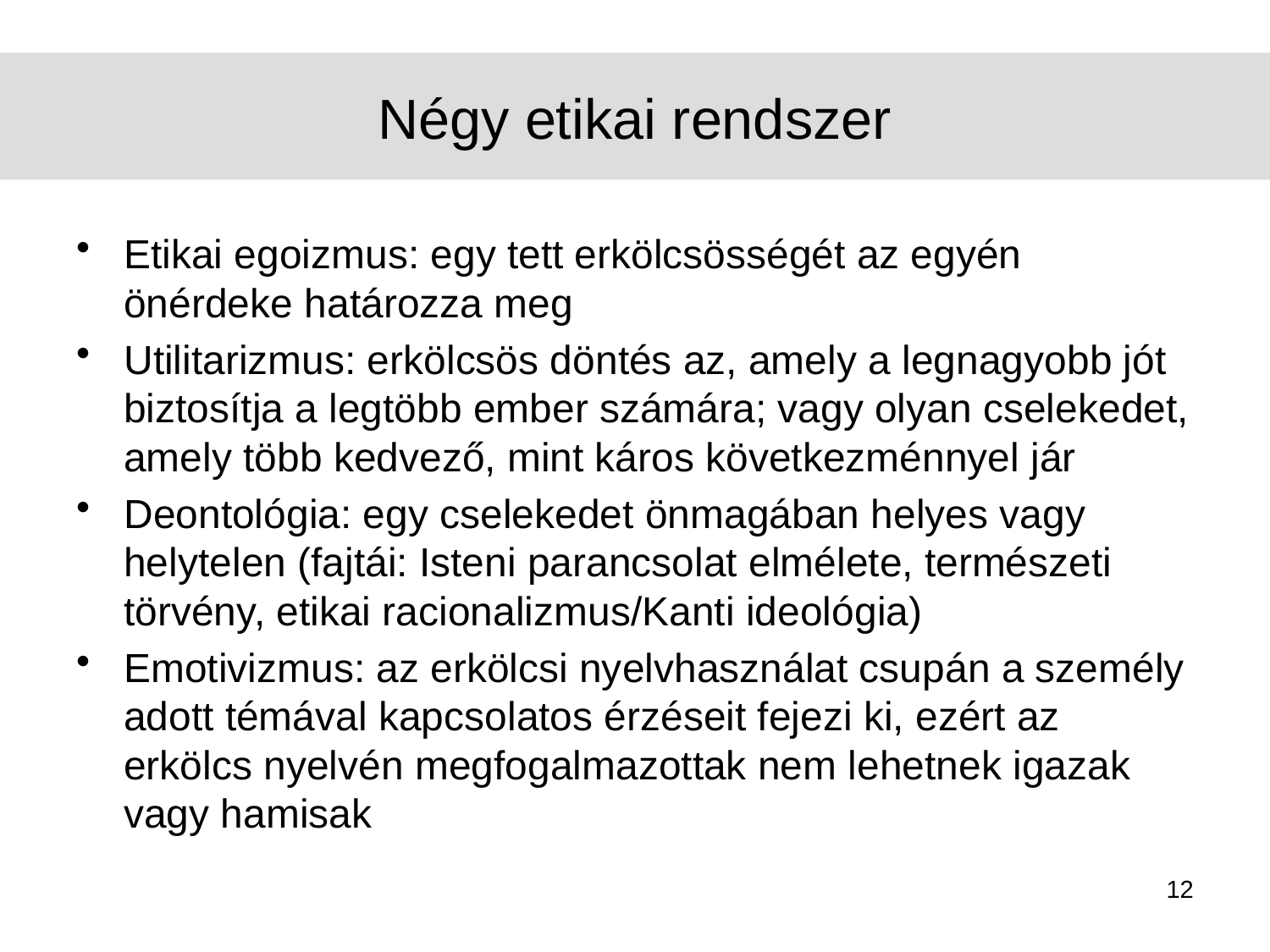

# Négy etikai rendszer
Etikai egoizmus: egy tett erkölcsösségét az egyén önérdeke határozza meg
Utilitarizmus: erkölcsös döntés az, amely a legnagyobb jót biztosítja a legtöbb ember számára; vagy olyan cselekedet, amely több kedvező, mint káros következménnyel jár
Deontológia: egy cselekedet önmagában helyes vagy helytelen (fajtái: Isteni parancsolat elmélete, természeti törvény, etikai racionalizmus/Kanti ideológia)
Emotivizmus: az erkölcsi nyelvhasználat csupán a személy adott témával kapcsolatos érzéseit fejezi ki, ezért az erkölcs nyelvén megfogalmazottak nem lehetnek igazak vagy hamisak
12